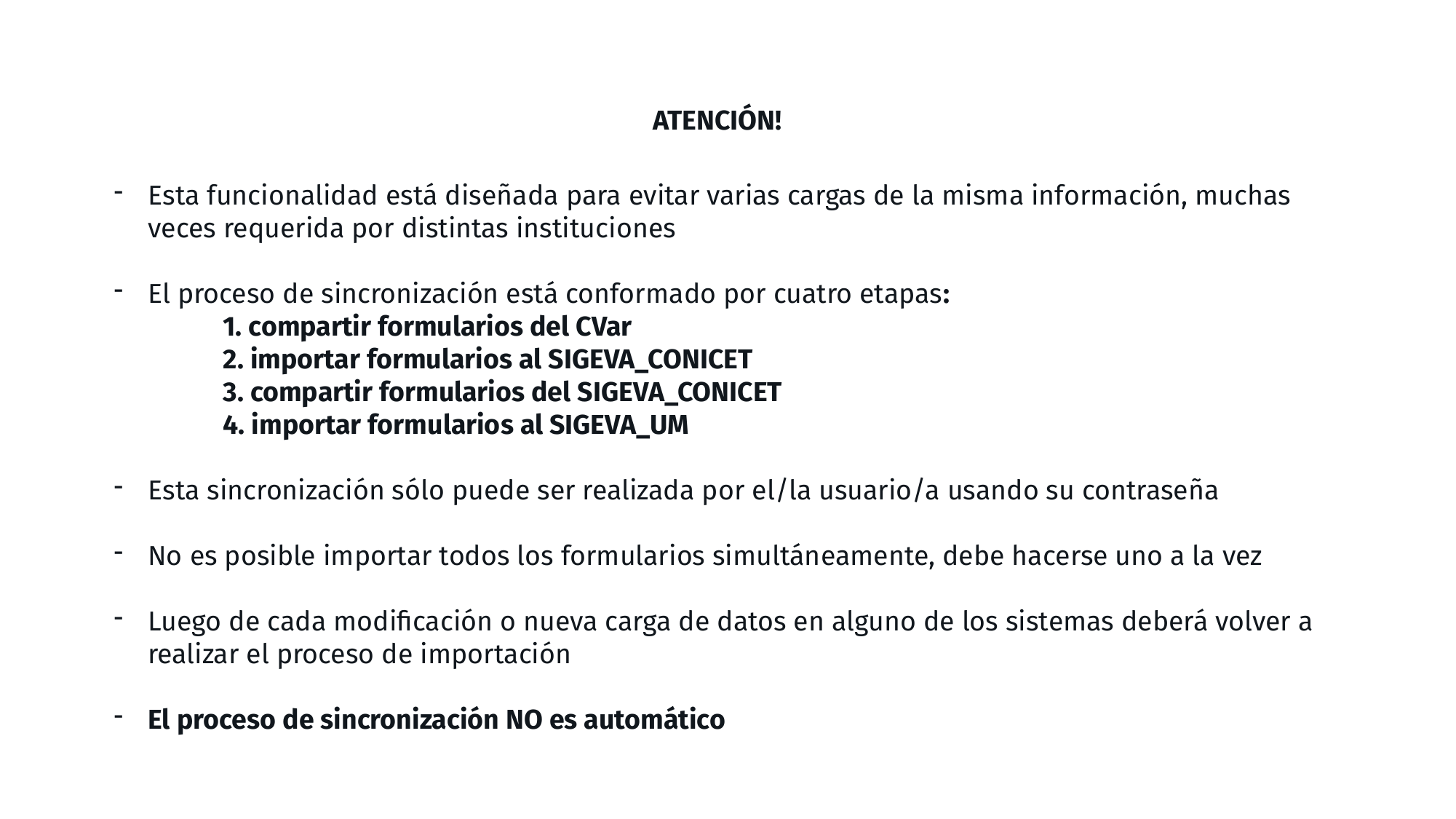

ATENCIÓN!
Esta funcionalidad está diseñada para evitar varias cargas de la misma información, muchas veces requerida por distintas instituciones

El proceso de sincronización está conformado por cuatro etapas:
	1. compartir formularios del CVar
	2. importar formularios al SIGEVA_CONICET
	3. compartir formularios del SIGEVA_CONICET
	4. importar formularios al SIGEVA_UM

Esta sincronización sólo puede ser realizada por el/la usuario/a usando su contraseña

No es posible importar todos los formularios simultáneamente, debe hacerse uno a la vez

Luego de cada modificación o nueva carga de datos en alguno de los sistemas deberá volver a realizar el proceso de importación

El proceso de sincronización NO es automático